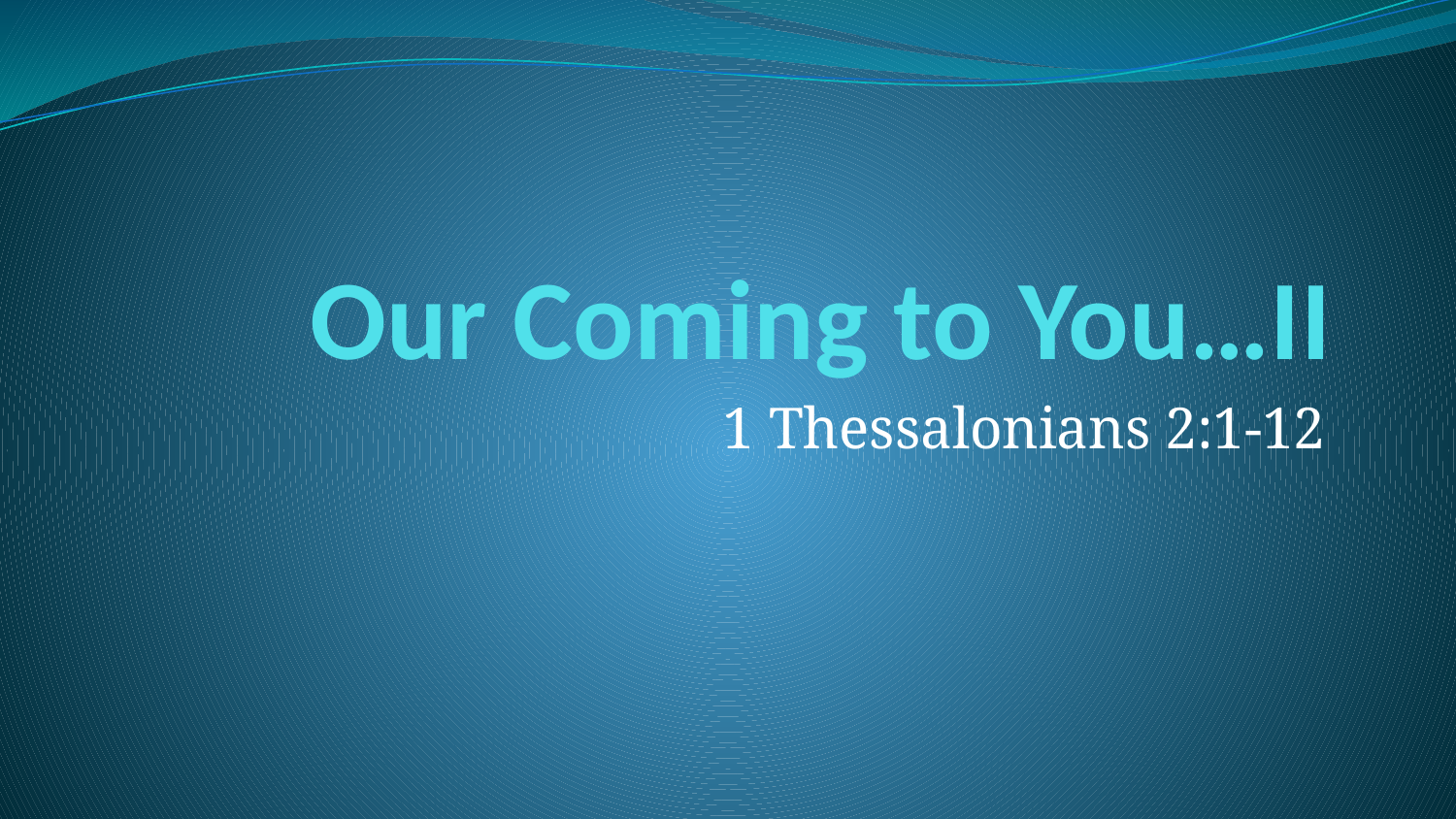

# Our Coming to You…II
1 Thessalonians 2:1-12